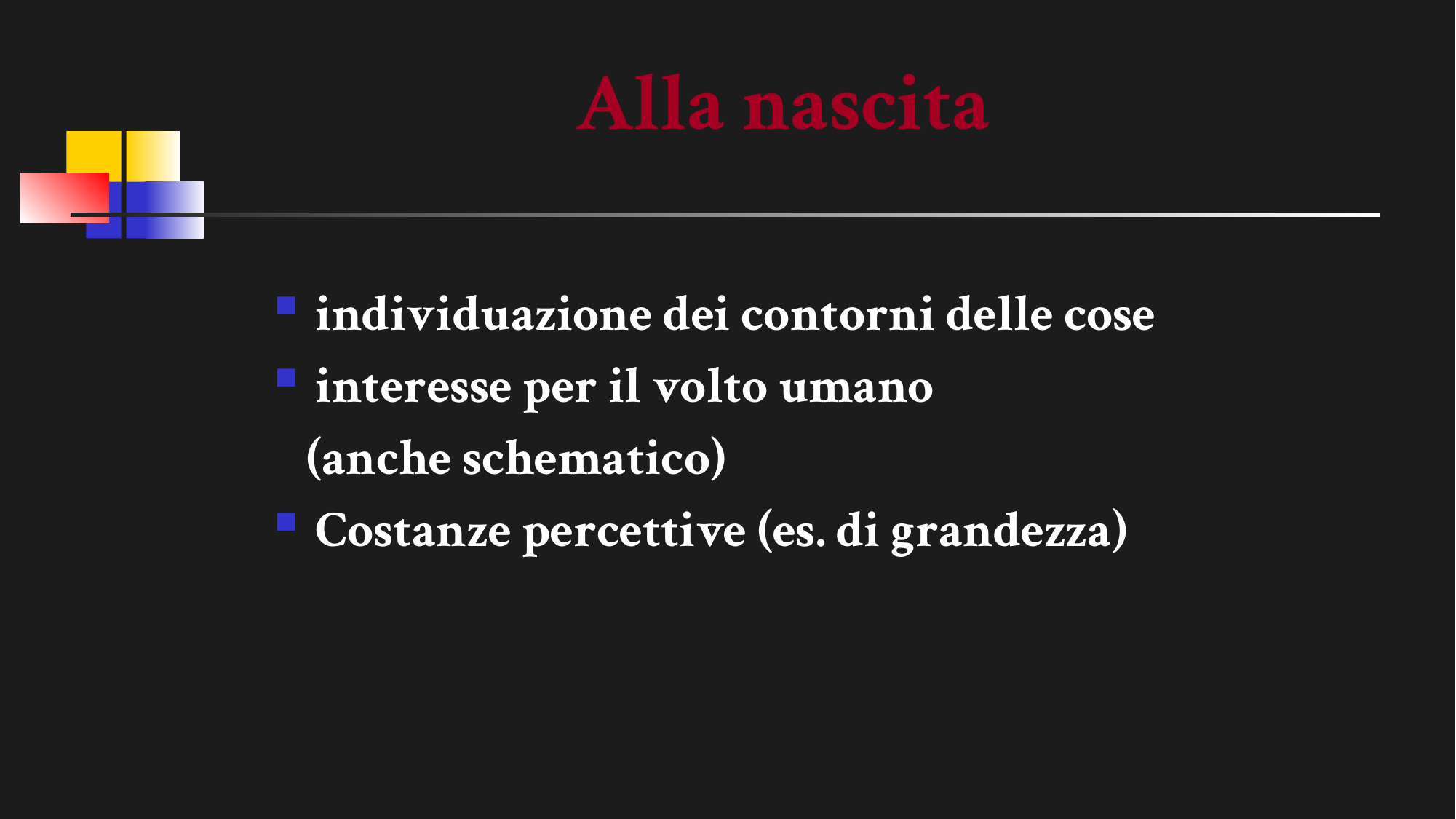

# Alla nascita
individuazione dei contorni delle cose
interesse per il volto umano
   (anche schematico)
Costanze percettive (es. di grandezza)